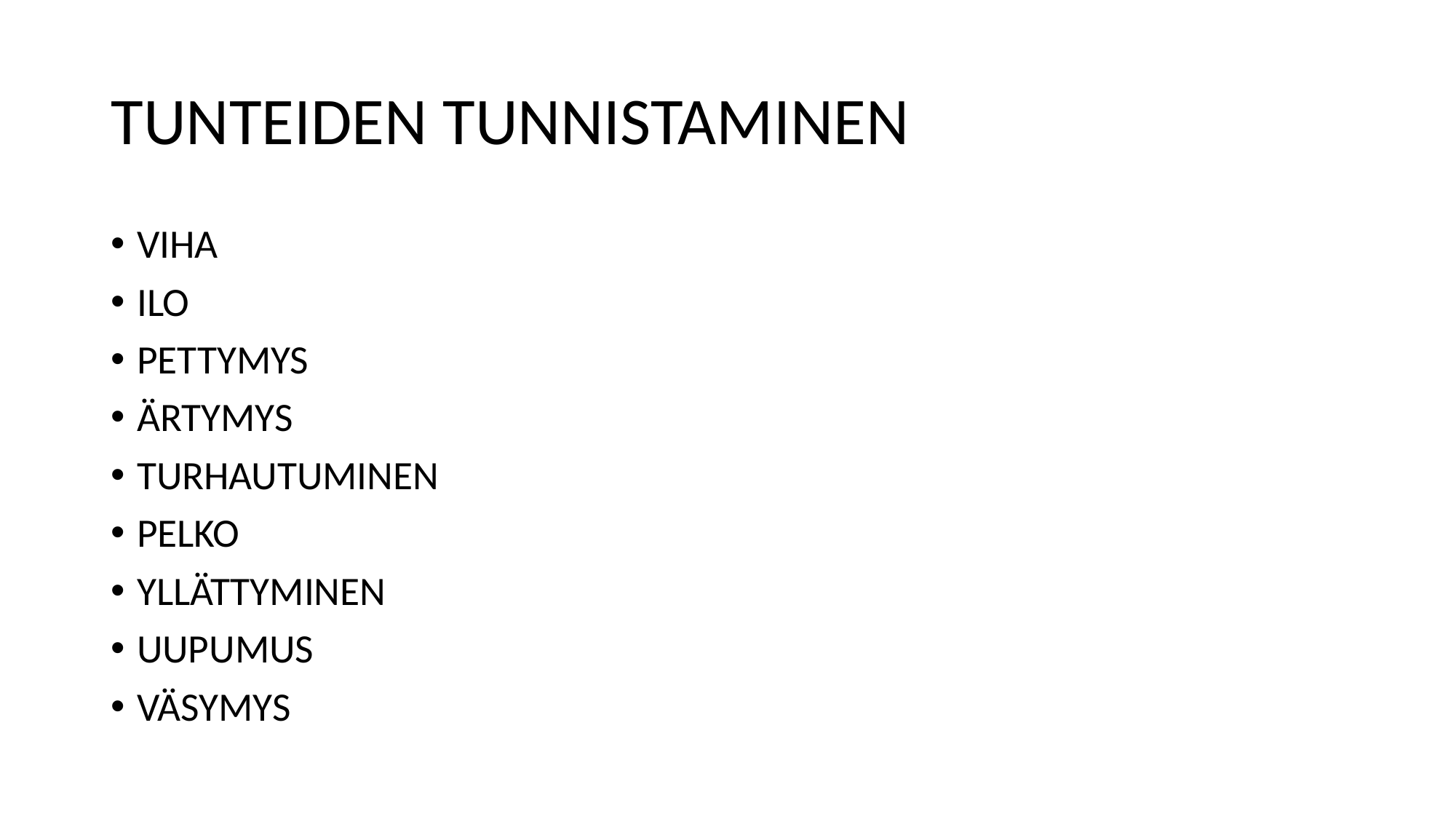

# TUNTEIDEN TUNNISTAMINEN
VIHA
ILO
PETTYMYS
ÄRTYMYS
TURHAUTUMINEN
PELKO
YLLÄTTYMINEN
UUPUMUS
VÄSYMYS